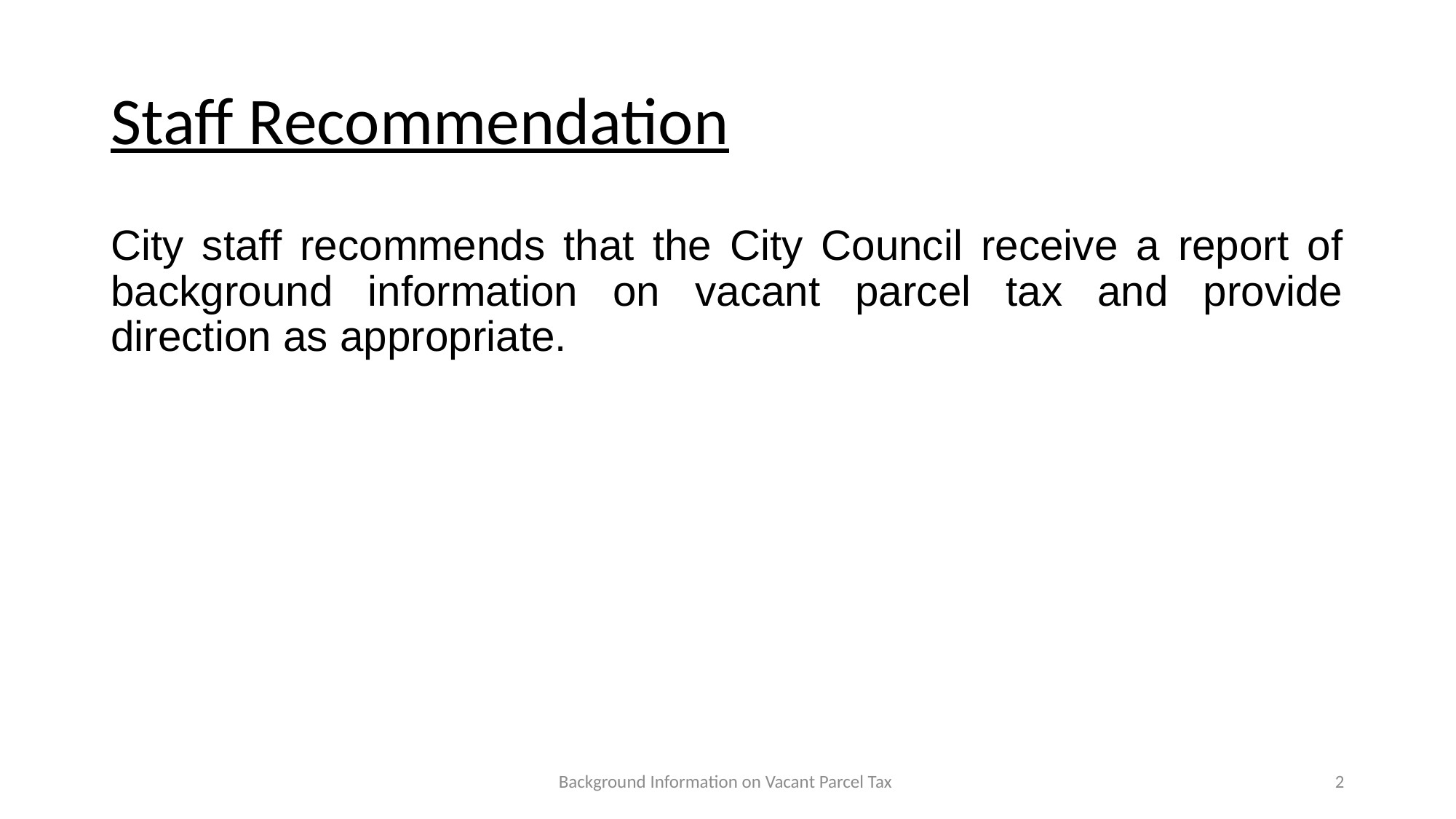

# Staff Recommendation
City staff recommends that the City Council receive a report of background information on vacant parcel tax and provide direction as appropriate.
Background Information on Vacant Parcel Tax
2